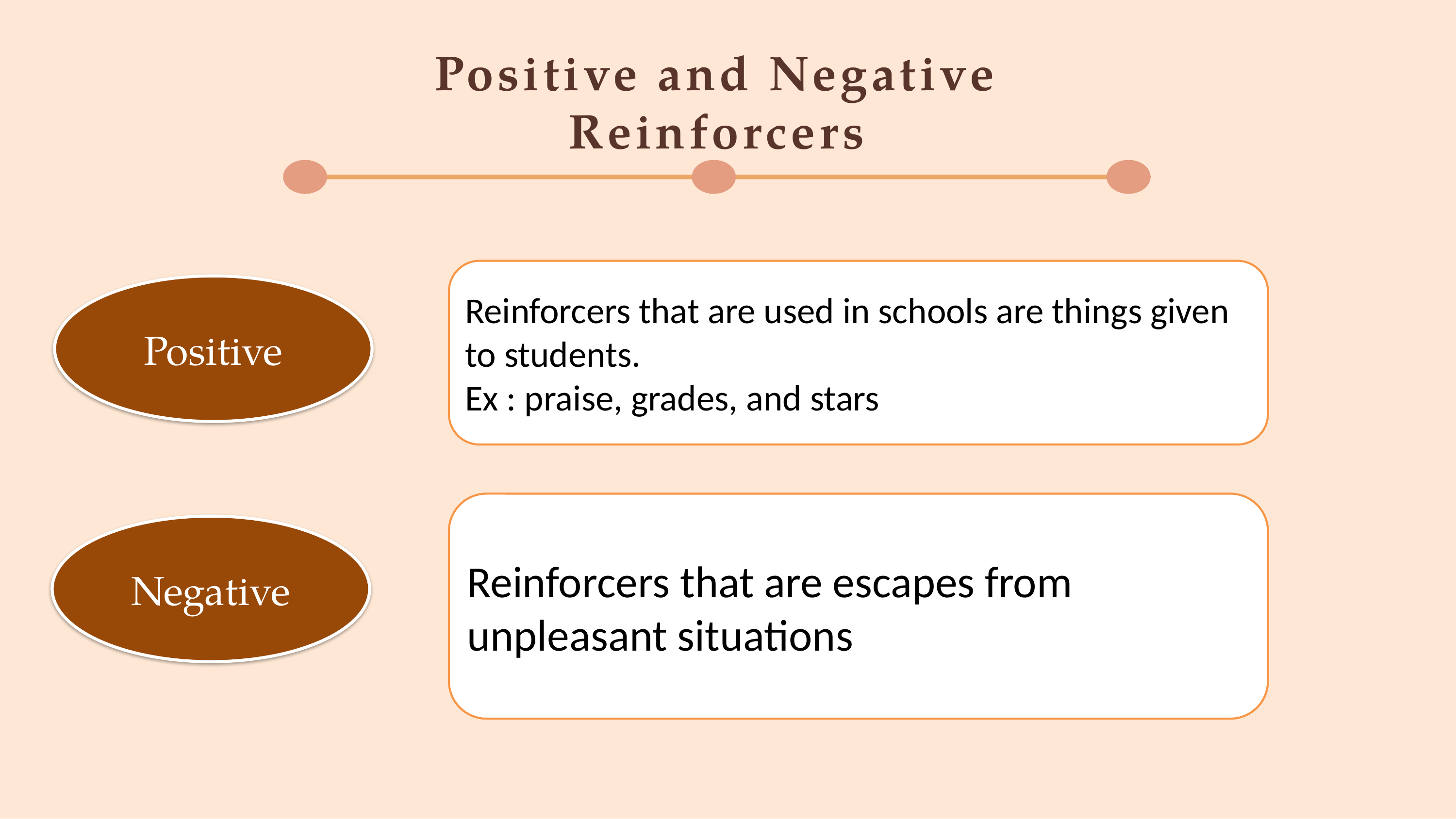

# Positive and Negative Reinforcers

Reinforcers that are used in schools are things given to students.
Ex : praise, grades, and stars
Positive
Reinforcers that are escapes from unpleasant situations
Negative